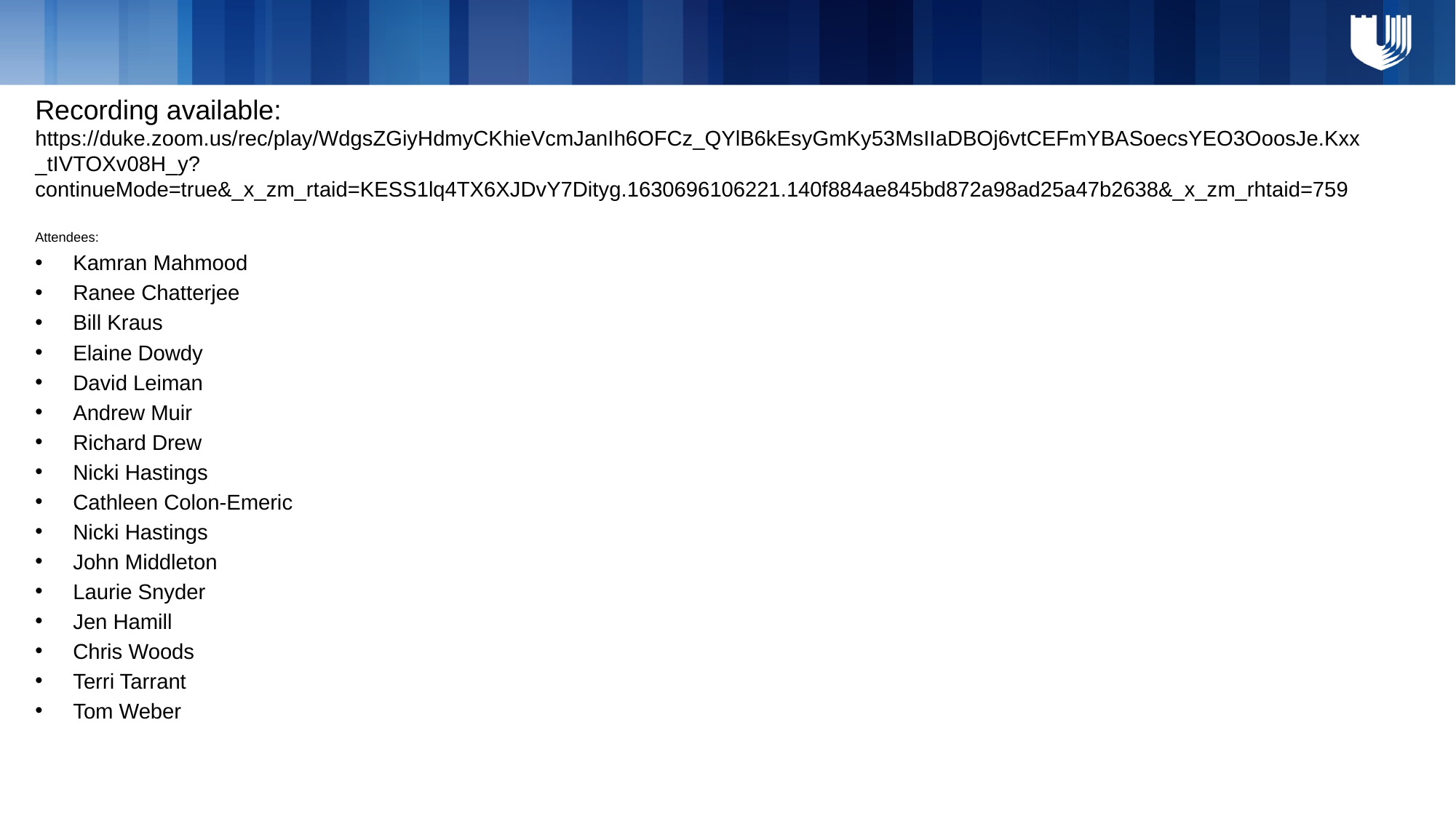

# Recording available: https://duke.zoom.us/rec/play/WdgsZGiyHdmyCKhieVcmJanIh6OFCz_QYlB6kEsyGmKy53MsIIaDBOj6vtCEFmYBASoecsYEO3OoosJe.Kxx_tIVTOXv08H_y?continueMode=true&_x_zm_rtaid=KESS1lq4TX6XJDvY7Dityg.1630696106221.140f884ae845bd872a98ad25a47b2638&_x_zm_rhtaid=759
Attendees:
Kamran Mahmood
Ranee Chatterjee
Bill Kraus
Elaine Dowdy
David Leiman
Andrew Muir
Richard Drew
Nicki Hastings
Cathleen Colon-Emeric
Nicki Hastings
John Middleton
Laurie Snyder
Jen Hamill
Chris Woods
Terri Tarrant
Tom Weber